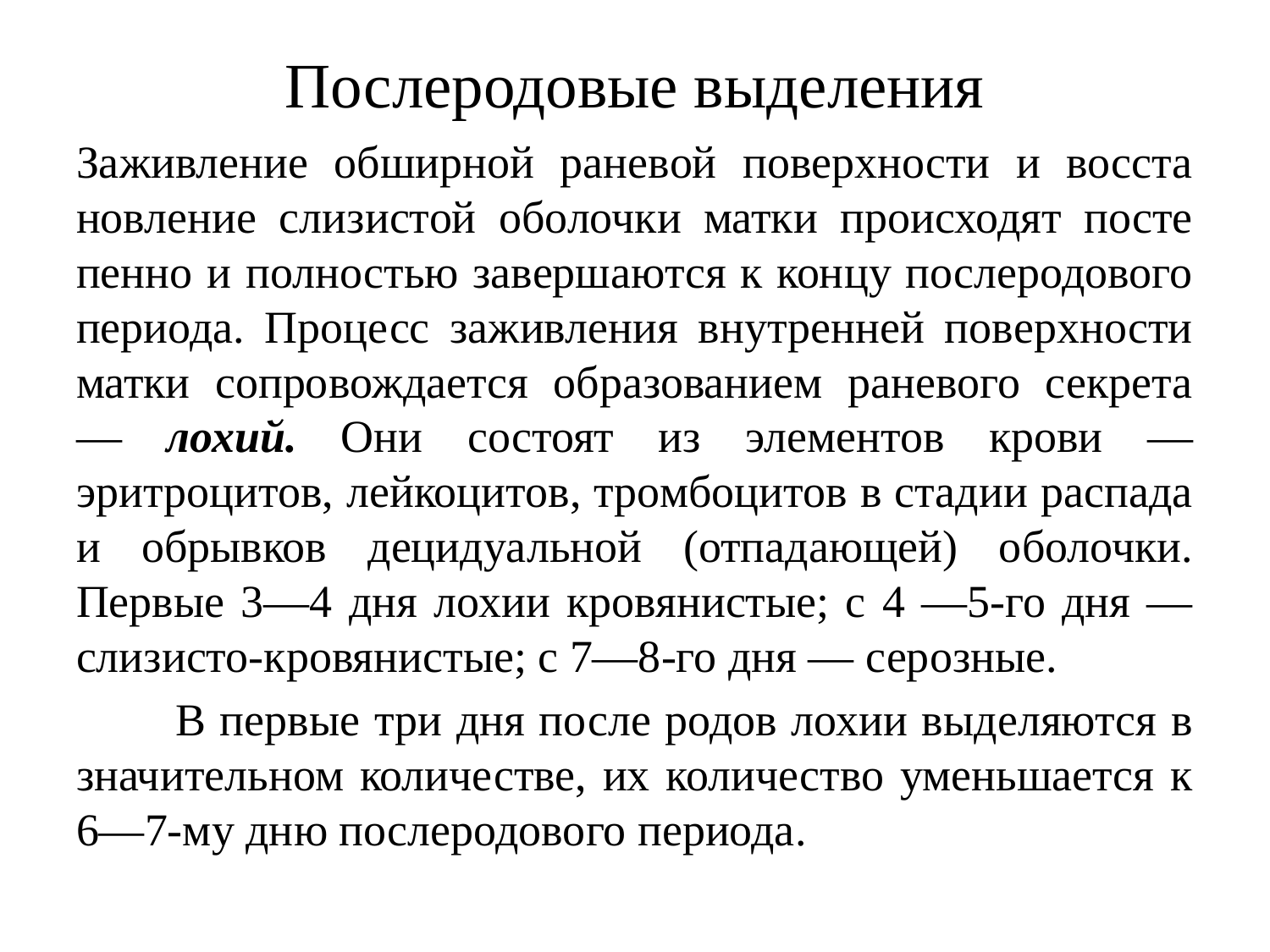

# Послеродовые выделения
Заживление обширной раневой поверхности и восста­новление слизистой оболочки матки происходят посте­пенно и полностью завершаются к концу послеродового периода. Процесс заживления внутренней поверхности матки сопровождается образованием раневого секрета — лохий. Они состоят из элементов крови — эритроцитов, лейкоцитов, тромбоцитов в стадии распада и обрывков децидуальной (отпадающей) оболочки. Первые 3—4 дня лохии кровянистые; с 4 —5-го дня — слизисто-кровянистые; с 7—8-го дня — серозные.
       В первые три дня после родов лохии выделяются в значительном количестве, их количество уменьшается к 6—7-му дню послеродового периода.